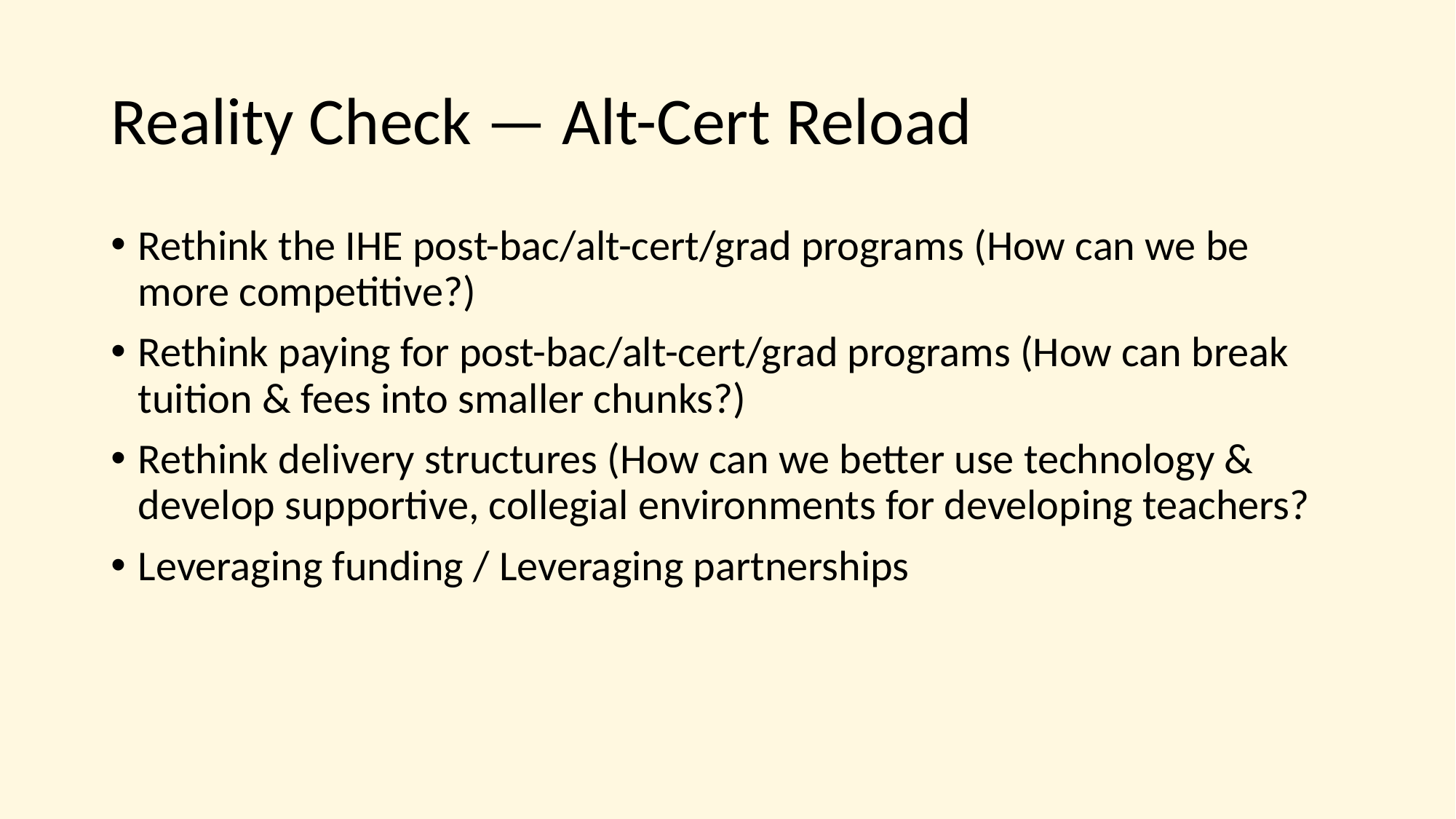

# Reality Check — Alt-Cert Reload
Rethink the IHE post-bac/alt-cert/grad programs (How can we be more competitive?)
Rethink paying for post-bac/alt-cert/grad programs (How can break tuition & fees into smaller chunks?)
Rethink delivery structures (How can we better use technology & develop supportive, collegial environments for developing teachers?
Leveraging funding / Leveraging partnerships